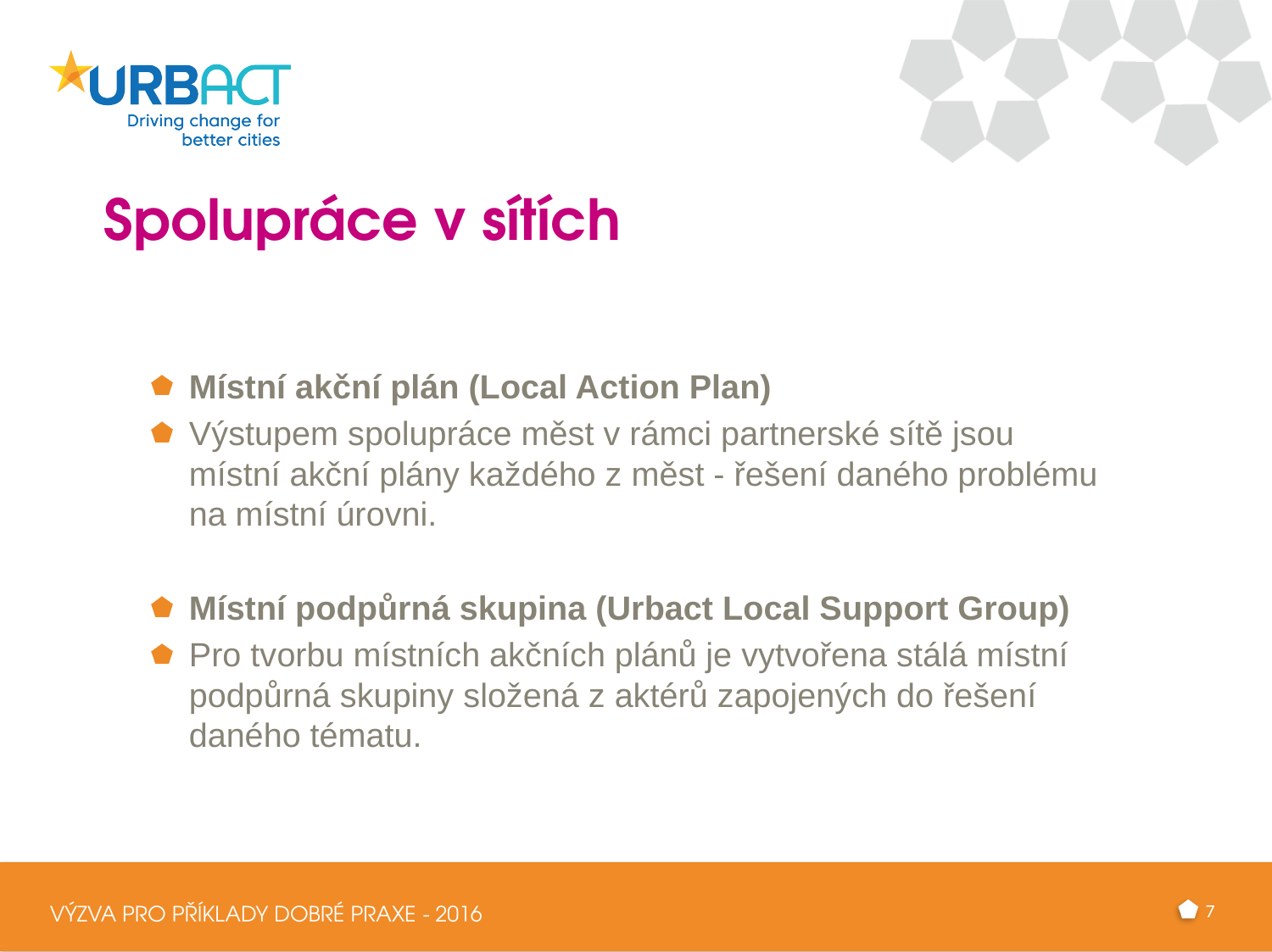

# Spolupráce v sítích

Místní akční plán (Local Action Plan)
Výstupem spolupráce měst v rámci partnerské sítě jsou místní akční plány každého z měst - řešení daného problému na místní úrovni.

Místní podpůrná skupina (Urbact Local Support Group)
Pro tvorbu místních akčních plánů je vytvořena stálá místní podpůrná skupiny složená z aktérů zapojených do řešení daného tématu.
7
VÝZVA PRO PŘÍKLADY DOBRÉ PRAXE - 2016